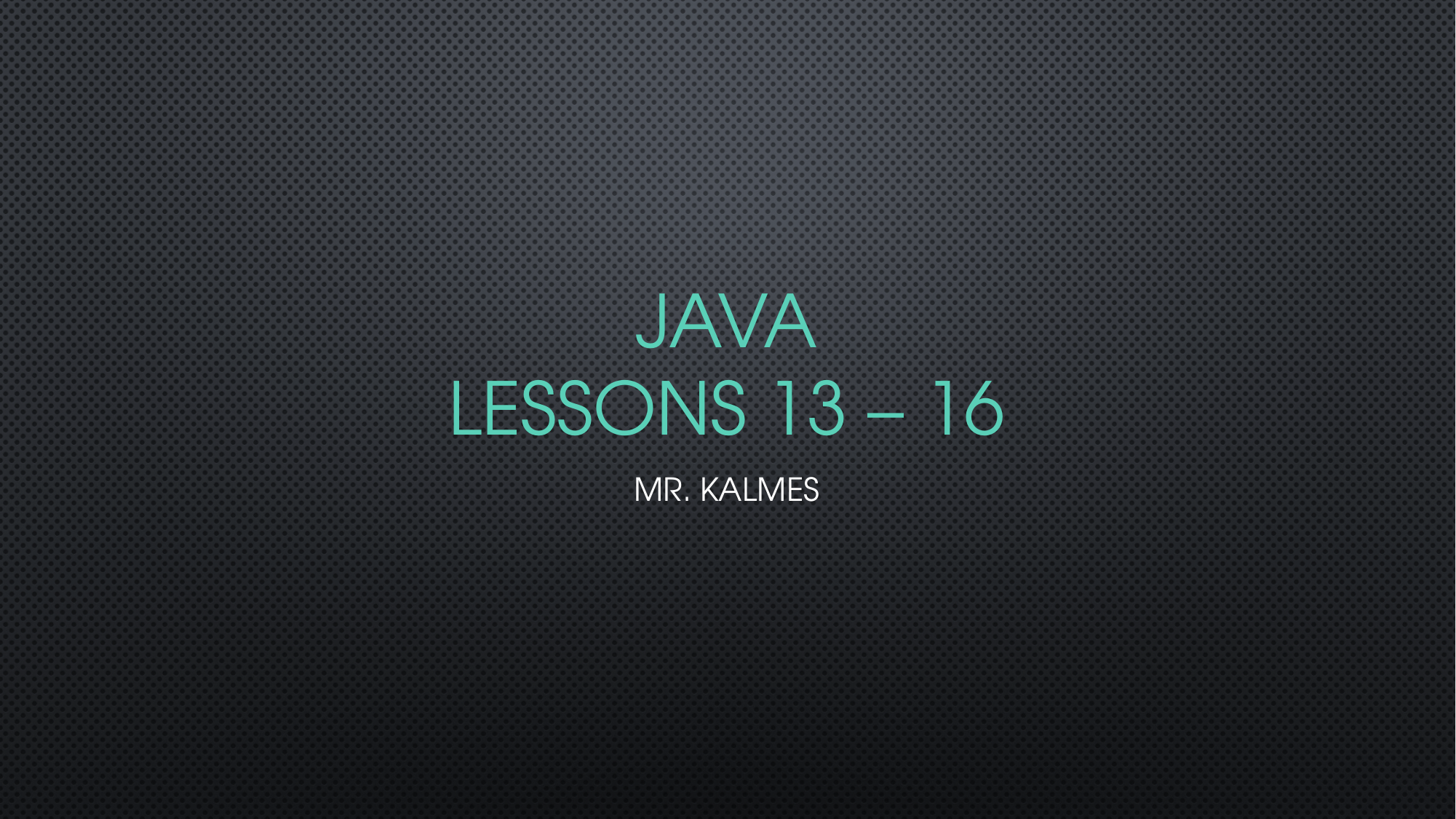

# Java Lessons 13 – 16
Mr. Kalmes